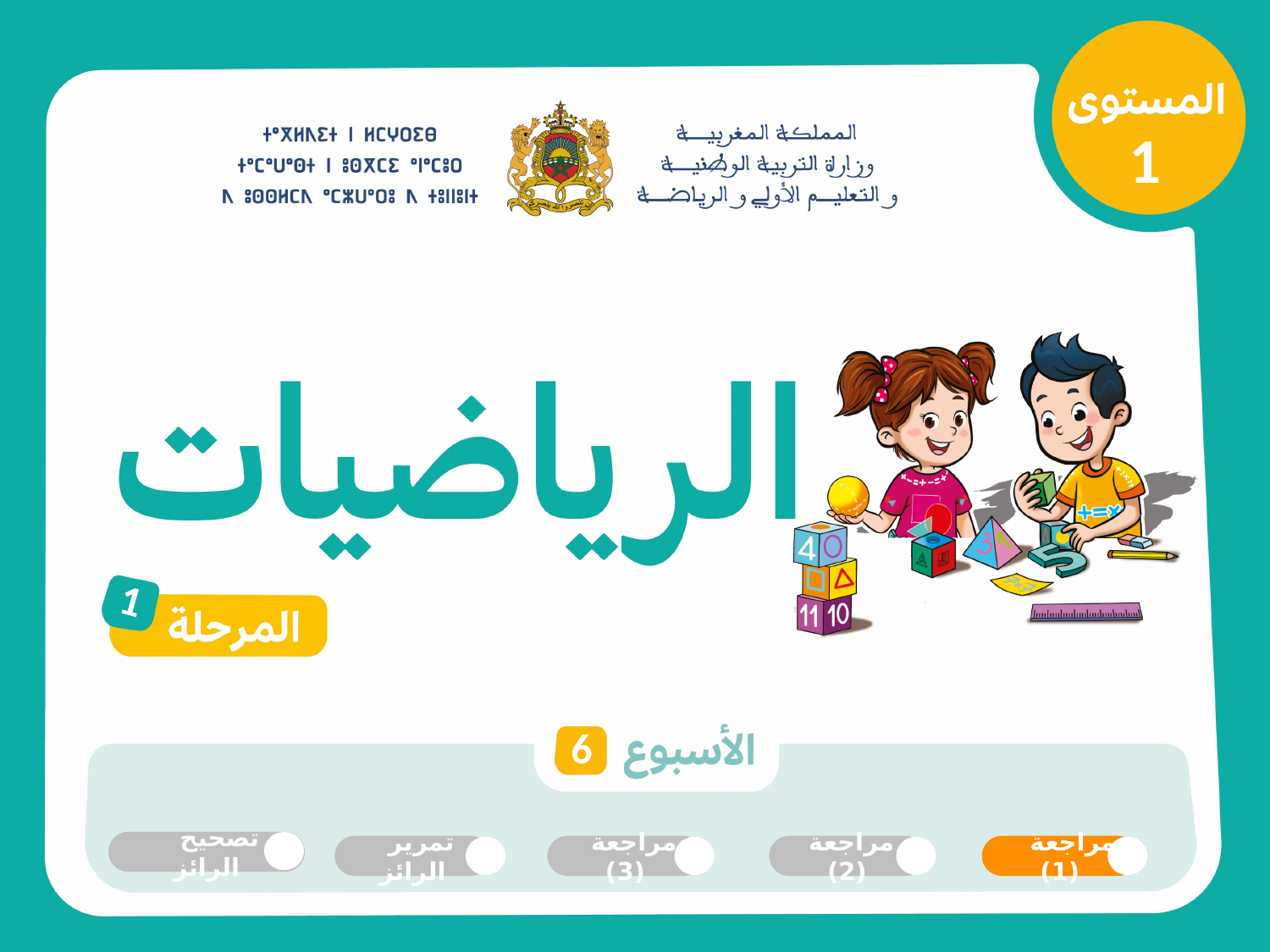

1
1
6

   تصحيح الرائز

  تمرير الرائز

  مراجعة (3)

 مراجعة (2)

   مراجعة (1)